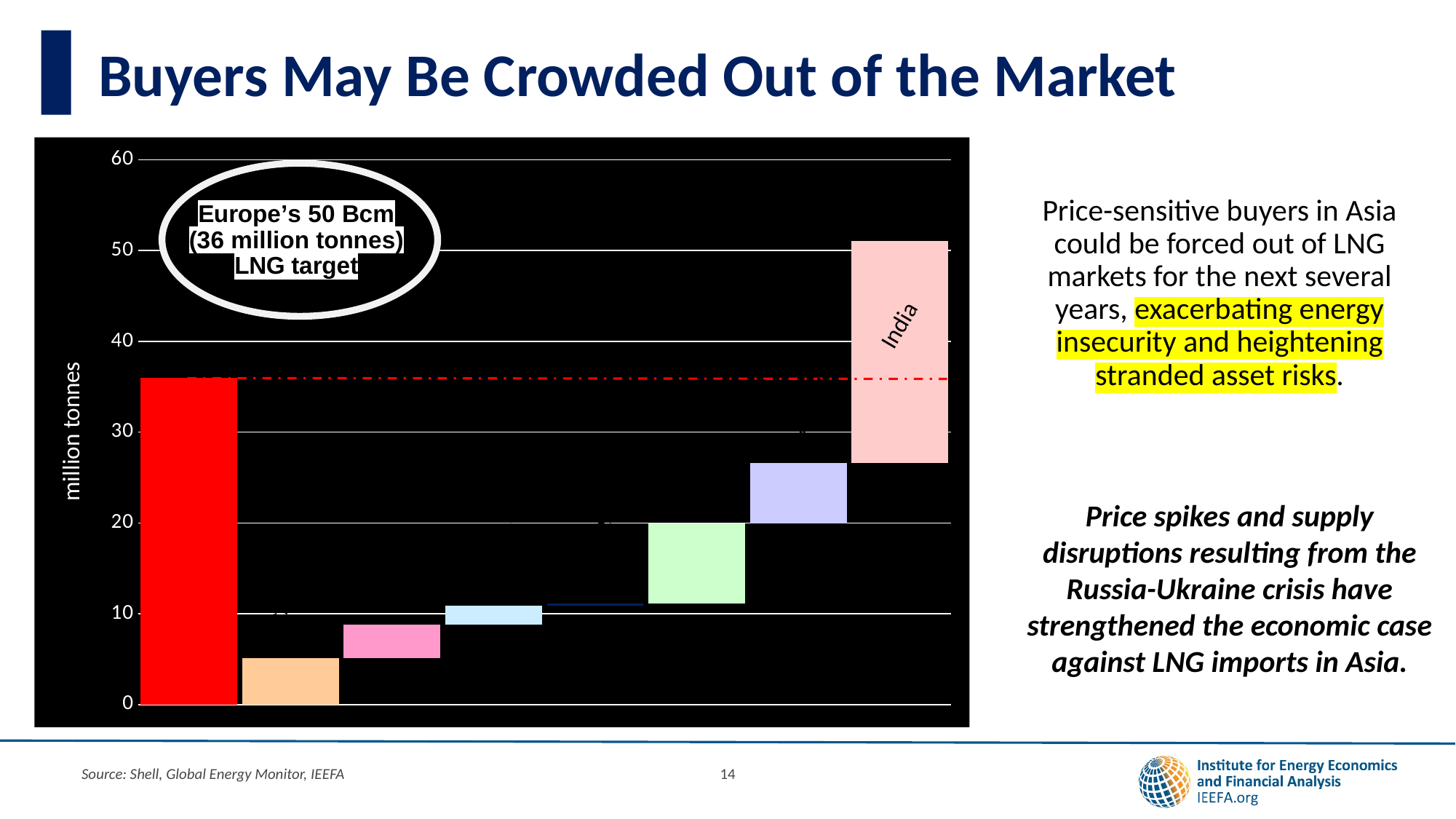

Buyers May Be Crowded Out of the Market

### Chart

| Category |  |  |  |  |  |  |  |  |
|---|---|---|---|---|---|---|---|---|
| Europe | 36.0 | None | None | None | None | None | None | None |
| Bangladesh | None | 5.0776557640999975 | None | None | None | None | None | None |
| Indonesia | None | 5.0776557640999975 | 3.728127369400001 | None | None | None | None | None |
| Malaysia | None | 5.0776557640999975 | 3.728127369400001 | 2.0465411379000003 | None | None | None | None |
| Myanmar | None | 5.0776557640999975 | 3.728127369400001 | 2.0465411379000003 | 0.28298007059999997 | None | None | None |
| Pakistan | None | 5.0776557640999975 | 3.728127369400001 | 2.0465411379000003 | 0.28298007059999997 | 8.805599498648952 | None | None |
| Thailand | None | 5.0776557640999975 | 3.728127369400001 | 2.0465411379000003 | 0.28298007059999997 | 8.805599498648952 | 6.627475673568073 | None |
| India | None | 5.0776557640999975 | 3.728127369400001 | 2.0465411379000003 | 0.28298007059999997 | 8.805599498648952 | 6.627475673568073 | 24.519956738476846 |
Price-sensitive buyers in Asia could be forced out of LNG markets for the next several years, exacerbating energy insecurity and heightening stranded asset risks.

India
Thailand
Pakistan
Price spikes and supply disruptions resulting from the Russia-Ukraine crisis have strengthened the economic case against LNG imports in Asia.
Myanmar
Malaysia
Indonesia
Bangladesh
Source: Shell, Global Energy Monitor, IEEFA
14